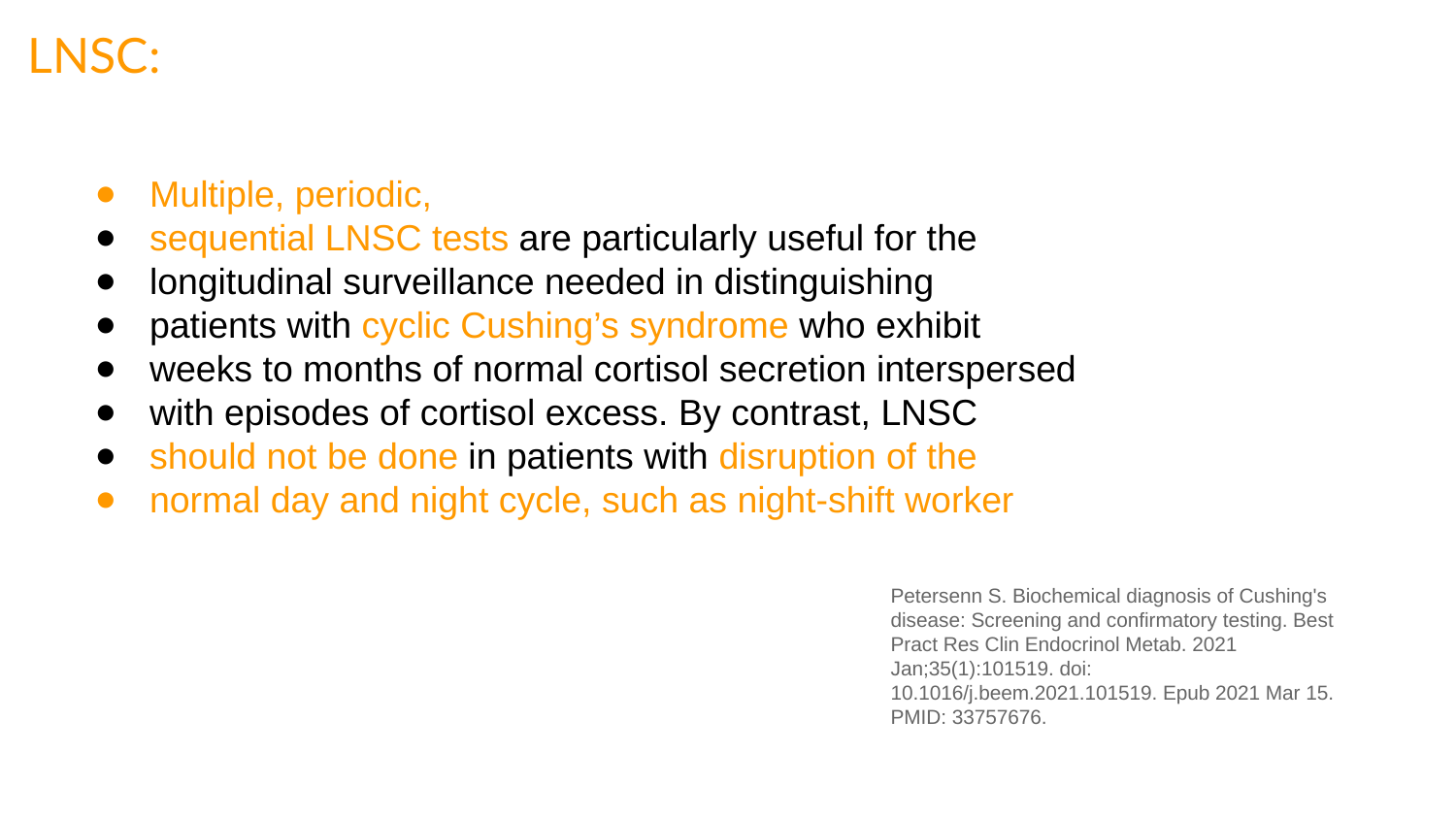

LNSC:
Multiple, periodic,
sequential LNSC tests are particularly useful for the
longitudinal surveillance needed in distinguishing
patients with cyclic Cushing’s syndrome who exhibit
weeks to months of normal cortisol secretion interspersed
with episodes of cortisol excess. By contrast, LNSC
should not be done in patients with disruption of the
normal day and night cycle, such as night-shift worker
Petersenn S. Biochemical diagnosis of Cushing's disease: Screening and confirmatory testing. Best Pract Res Clin Endocrinol Metab. 2021 Jan;35(1):101519. doi: 10.1016/j.beem.2021.101519. Epub 2021 Mar 15. PMID: 33757676.